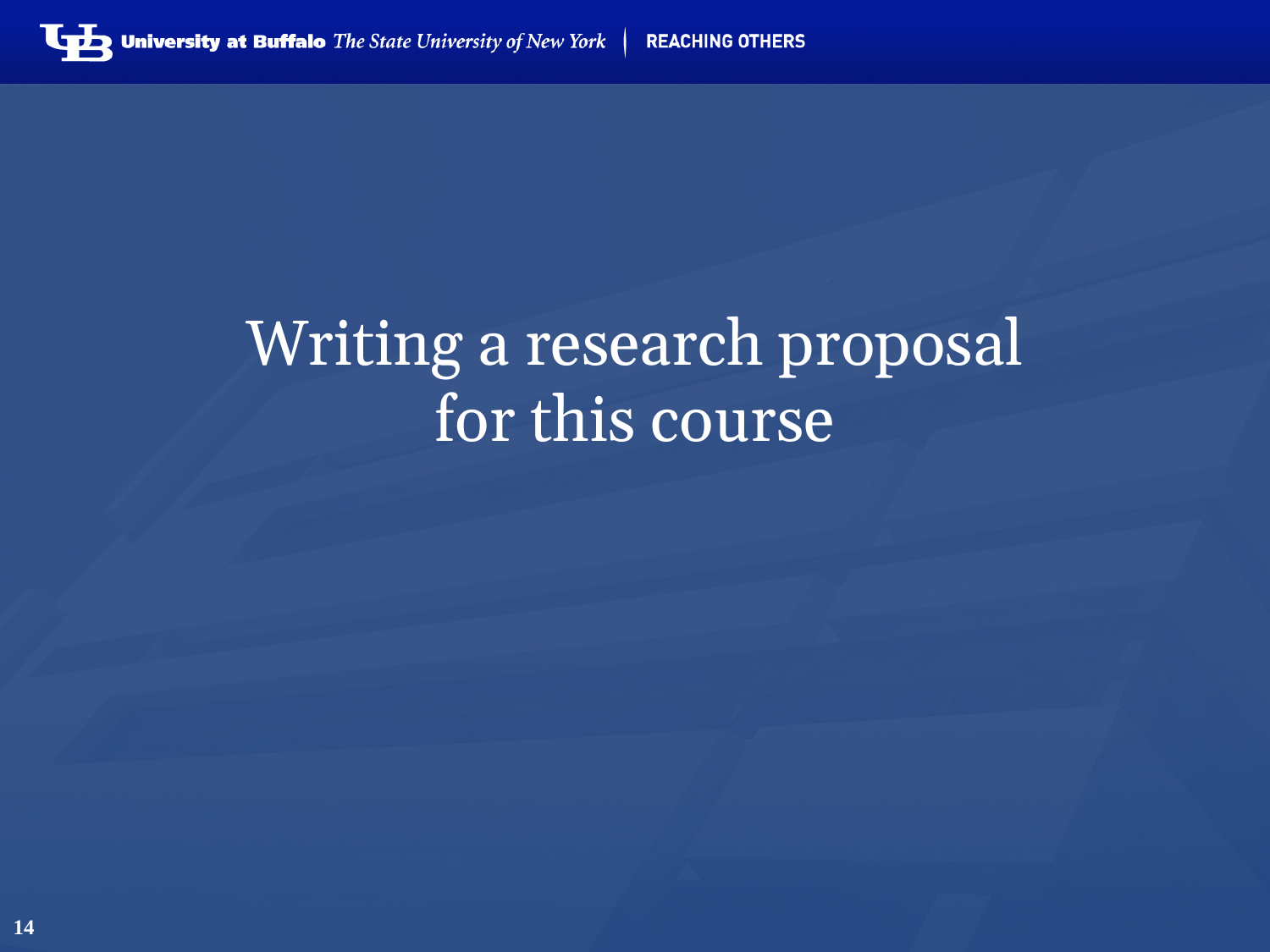

# Writing a research proposal for this course

14